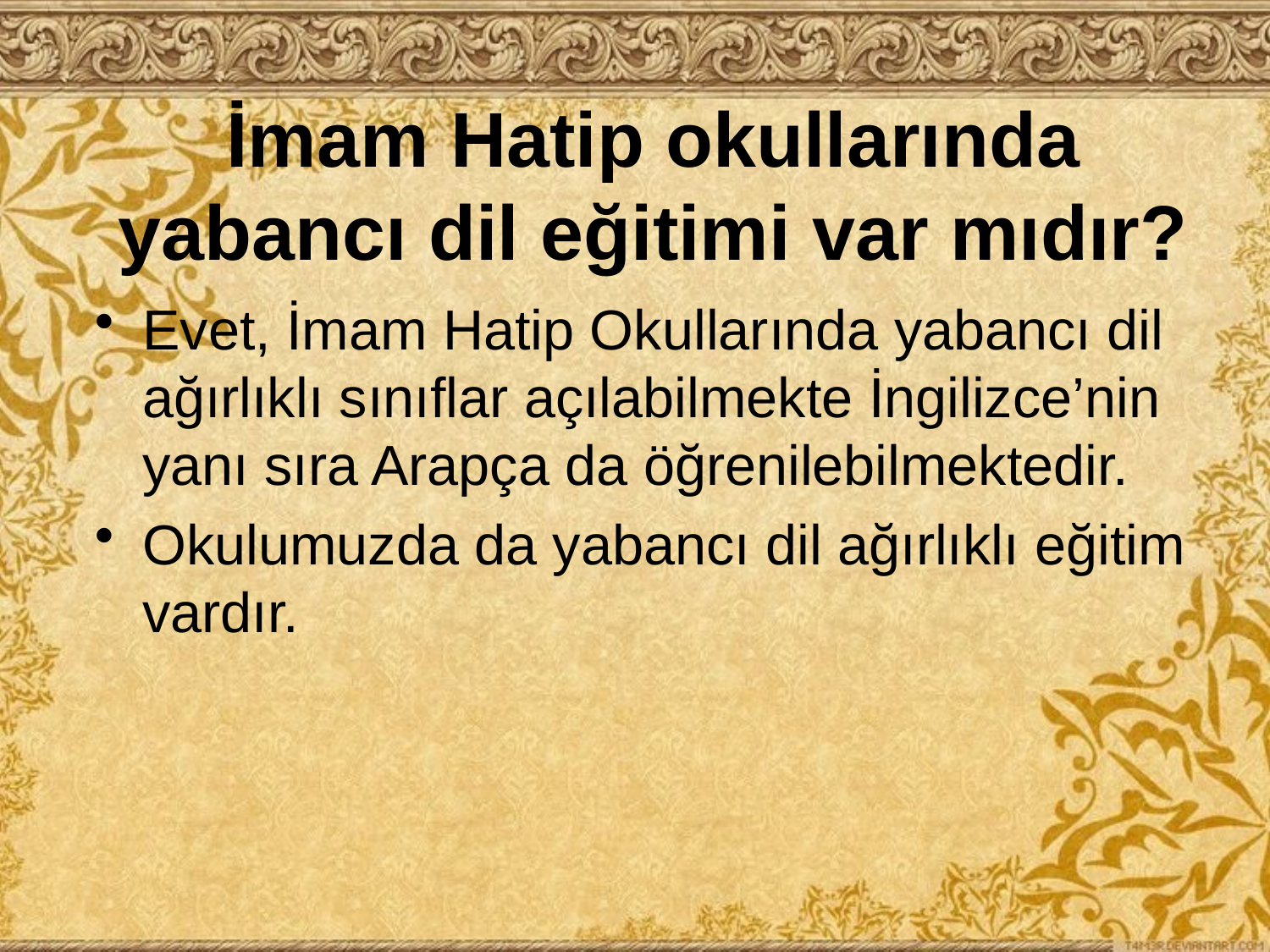

# İmam Hatip okullarında yabancı dil eğitimi var mıdır?
Evet, İmam Hatip Okullarında yabancı dil ağırlıklı sınıflar açılabilmekte İngilizce’nin yanı sıra Arapça da öğrenilebilmektedir.
Okulumuzda da yabancı dil ağırlıklı eğitim vardır.